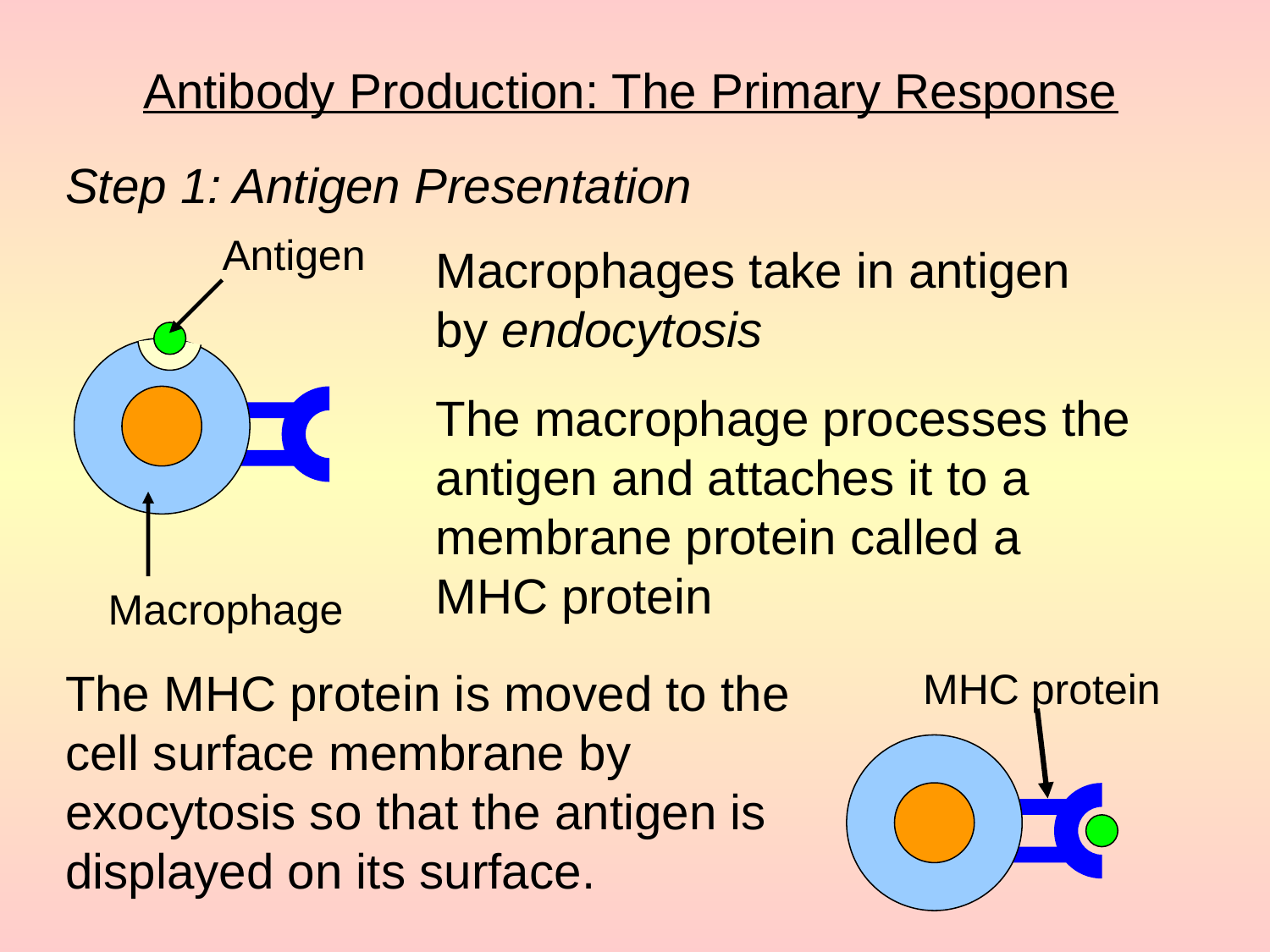

Antibody Production: The Primary Response
Step 1: Antigen Presentation
Antigen

Macrophage
Macrophages take in antigen by endocytosis
The macrophage processes the antigen and attaches it to a membrane protein called a MHC protein
The MHC protein is moved to the cell surface membrane by exocytosis so that the antigen is displayed on its surface.
MHC protein